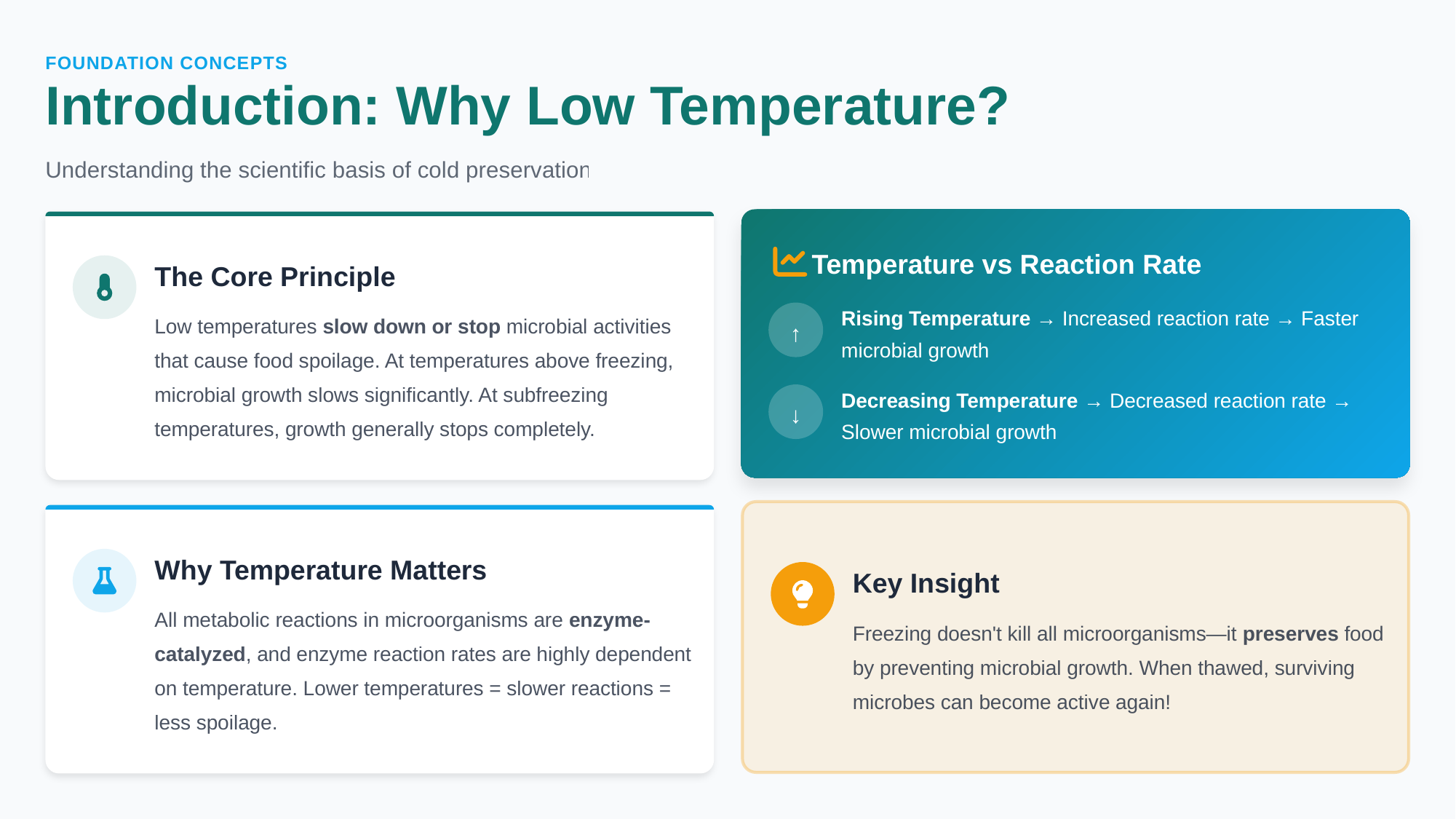

FOUNDATION CONCEPTS
Introduction: Why Low Temperature?
Understanding the scientific basis of cold preservation

Temperature vs Reaction Rate

The Core Principle

Rising Temperature → Increased reaction rate → Faster microbial growth
↑

Low temperatures slow down or stop microbial activities that cause food spoilage. At temperatures above freezing, microbial growth slows significantly. At subfreezing temperatures, growth generally stops completely.
Decreasing Temperature → Decreased reaction rate → Slower microbial growth
↓

Why Temperature Matters

Key Insight

All metabolic reactions in microorganisms are enzyme-catalyzed, and enzyme reaction rates are highly dependent on temperature. Lower temperatures = slower reactions = less spoilage.
Freezing doesn't kill all microorganisms—it preserves food by preventing microbial growth. When thawed, surviving microbes can become active again!